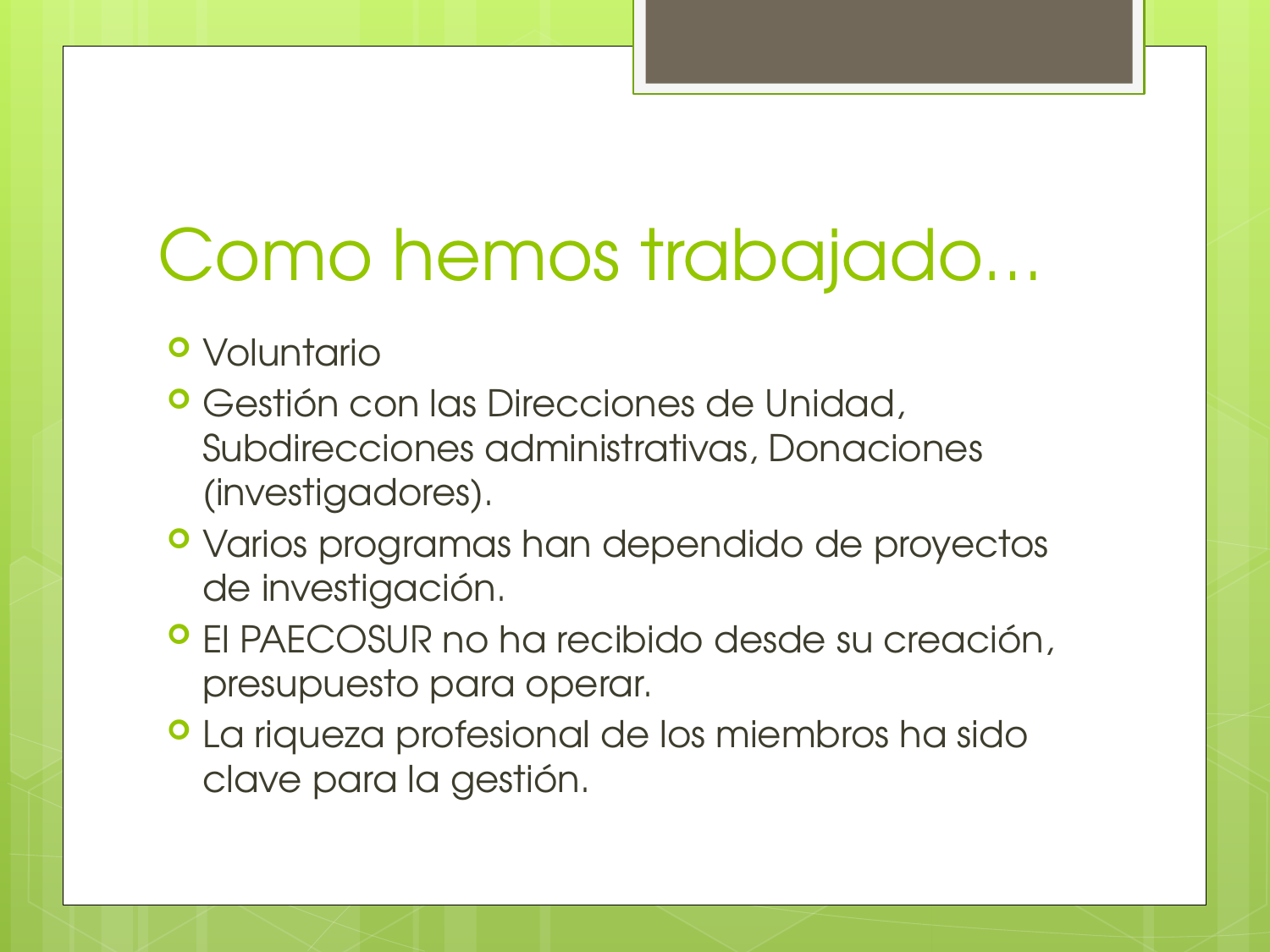

# Como hemos trabajado…
Voluntario
Gestión con las Direcciones de Unidad, Subdirecciones administrativas, Donaciones (investigadores).
Varios programas han dependido de proyectos de investigación.
El PAECOSUR no ha recibido desde su creación, presupuesto para operar.
La riqueza profesional de los miembros ha sido clave para la gestión.